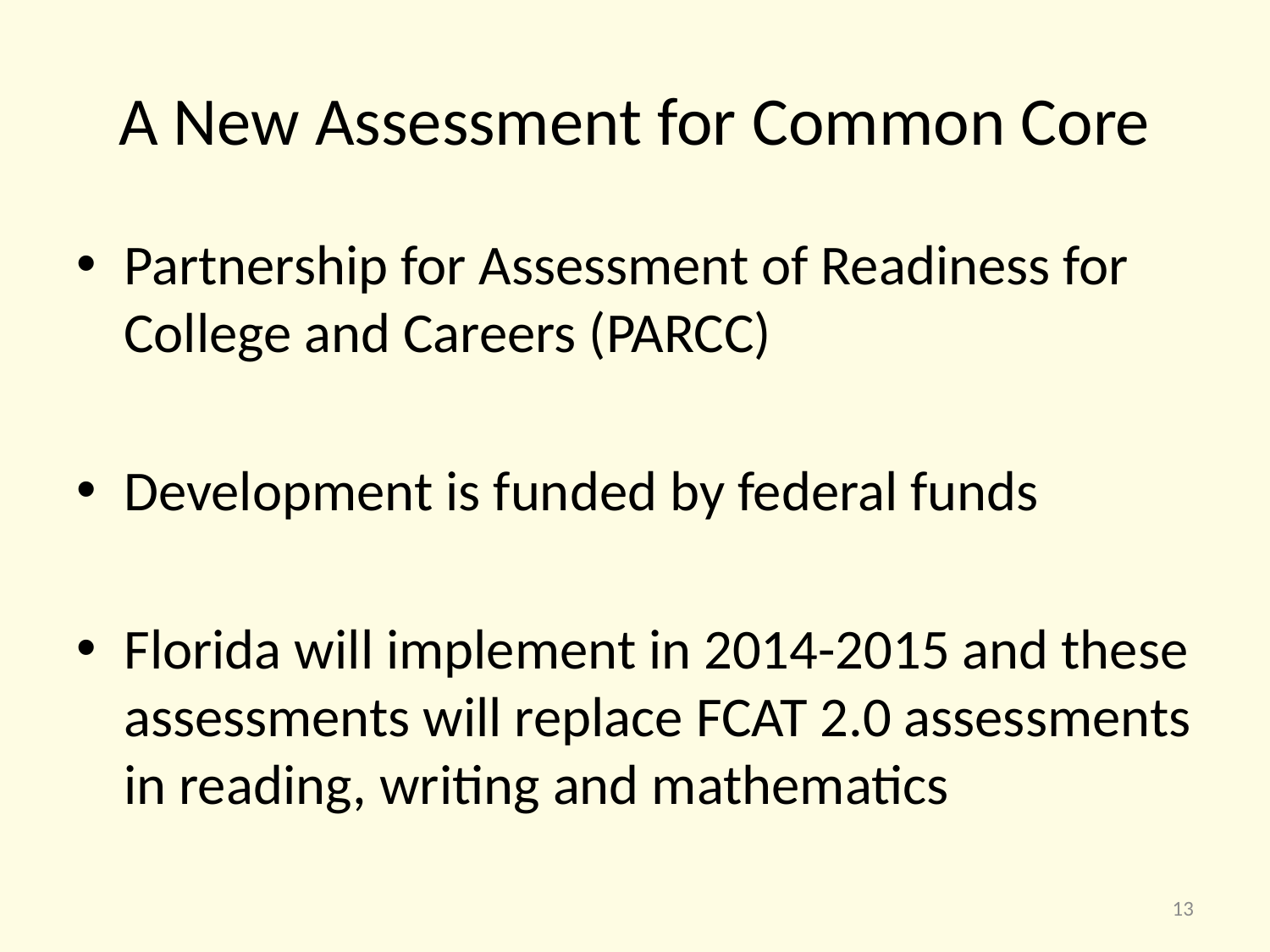

# A New Assessment for Common Core
Partnership for Assessment of Readiness for College and Careers (PARCC)

Development is funded by federal funds

Florida will implement in 2014-2015 and these assessments will replace FCAT 2.0 assessments in reading, writing and mathematics

13